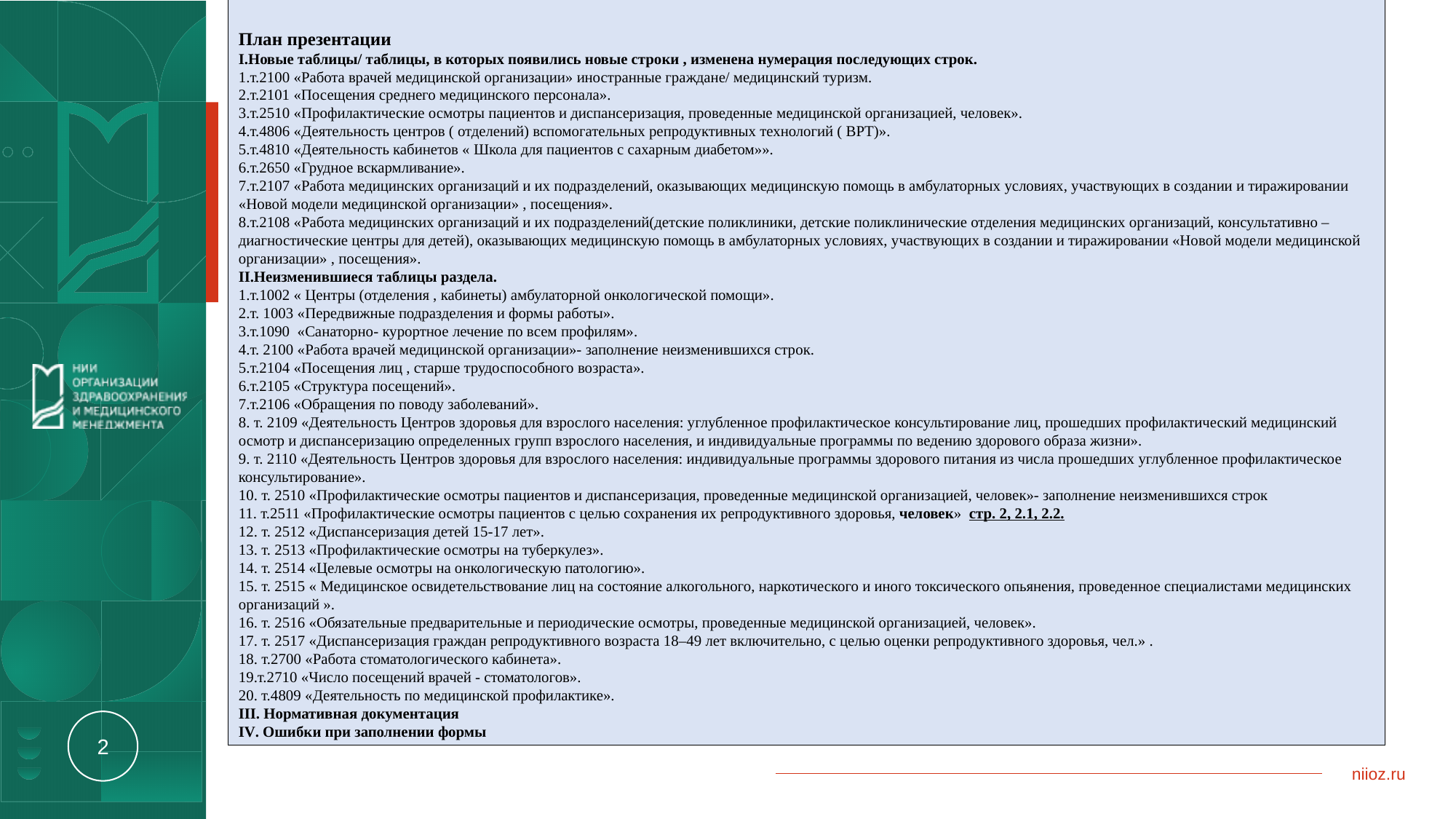

План презентации
I.Новые таблицы/ таблицы, в которых появились новые строки , изменена нумерация последующих строк.
1.т.2100 «Работа врачей медицинской организации» иностранные граждане/ медицинский туризм.
2.т.2101 «Посещения среднего медицинского персонала».
3.т.2510 «Профилактические осмотры пациентов и диспансеризация, проведенные медицинской организацией, человек».
4.т.4806 «Деятельность центров ( отделений) вспомогательных репродуктивных технологий ( ВРТ)».
5.т.4810 «Деятельность кабинетов « Школа для пациентов с сахарным диабетом»».
6.т.2650 «Грудное вскармливание».
7.т.2107 «Работа медицинских организаций и их подразделений, оказывающих медицинскую помощь в амбулаторных условиях, участвующих в создании и тиражировании «Новой модели медицинской организации» , посещения».
8.т.2108 «Работа медицинских организаций и их подразделений(детские поликлиники, детские поликлинические отделения медицинских организаций, консультативно – диагностические центры для детей), оказывающих медицинскую помощь в амбулаторных условиях, участвующих в создании и тиражировании «Новой модели медицинской организации» , посещения».
II.Неизменившиеся таблицы раздела.
1.т.1002 « Центры (отделения , кабинеты) амбулаторной онкологической помощи».
2.т. 1003 «Передвижные подразделения и формы работы».
3.т.1090  «Санаторно- курортное лечение по всем профилям».
4.т. 2100 «Работа врачей медицинской организации»- заполнение неизменившихся строк.
5.т.2104 «Посещения лиц , старше трудоспособного возраста».
6.т.2105 «Структура посещений».
7.т.2106 «Обращения по поводу заболеваний».
8. т. 2109 «Деятельность Центров здоровья для взрослого населения: углубленное профилактическое консультирование лиц, прошедших профилактический медицинский осмотр и диспансеризацию определенных групп взрослого населения, и индивидуальные программы по ведению здорового образа жизни».
9. т. 2110 «Деятельность Центров здоровья для взрослого населения: индивидуальные программы здорового питания из числа прошедших углубленное профилактическое консультирование».
10. т. 2510 «Профилактические осмотры пациентов и диспансеризация, проведенные медицинской организацией, человек»- заполнение неизменившихся строк
11. т.2511 «Профилактические осмотры пациентов с целью сохранения их репродуктивного здоровья, человек»  стр. 2, 2.1, 2.2.
12. т. 2512 «Диспансеризация детей 15-17 лет».
13. т. 2513 «Профилактические осмотры на туберкулез».
14. т. 2514 «Целевые осмотры на онкологическую патологию».
15. т. 2515 « Медицинское освидетельствование лиц на состояние алкогольного, наркотического и иного токсического опьянения, проведенное специалистами медицинских организаций ».
16. т. 2516 «Обязательные предварительные и периодические осмотры, проведенные медицинской организацией, человек».
17. т. 2517 «Диспансеризация граждан репродуктивного возраста 18–49 лет включительно, с целью оценки репродуктивного здоровья, чел.» .
18. т.2700 «Работа стоматологического кабинета».
19.т.2710 «Число посещений врачей - стоматологов».
20. т.4809 «Деятельность по медицинской профилактике».
III. Нормативная документация
IV. Ошибки при заполнении формы